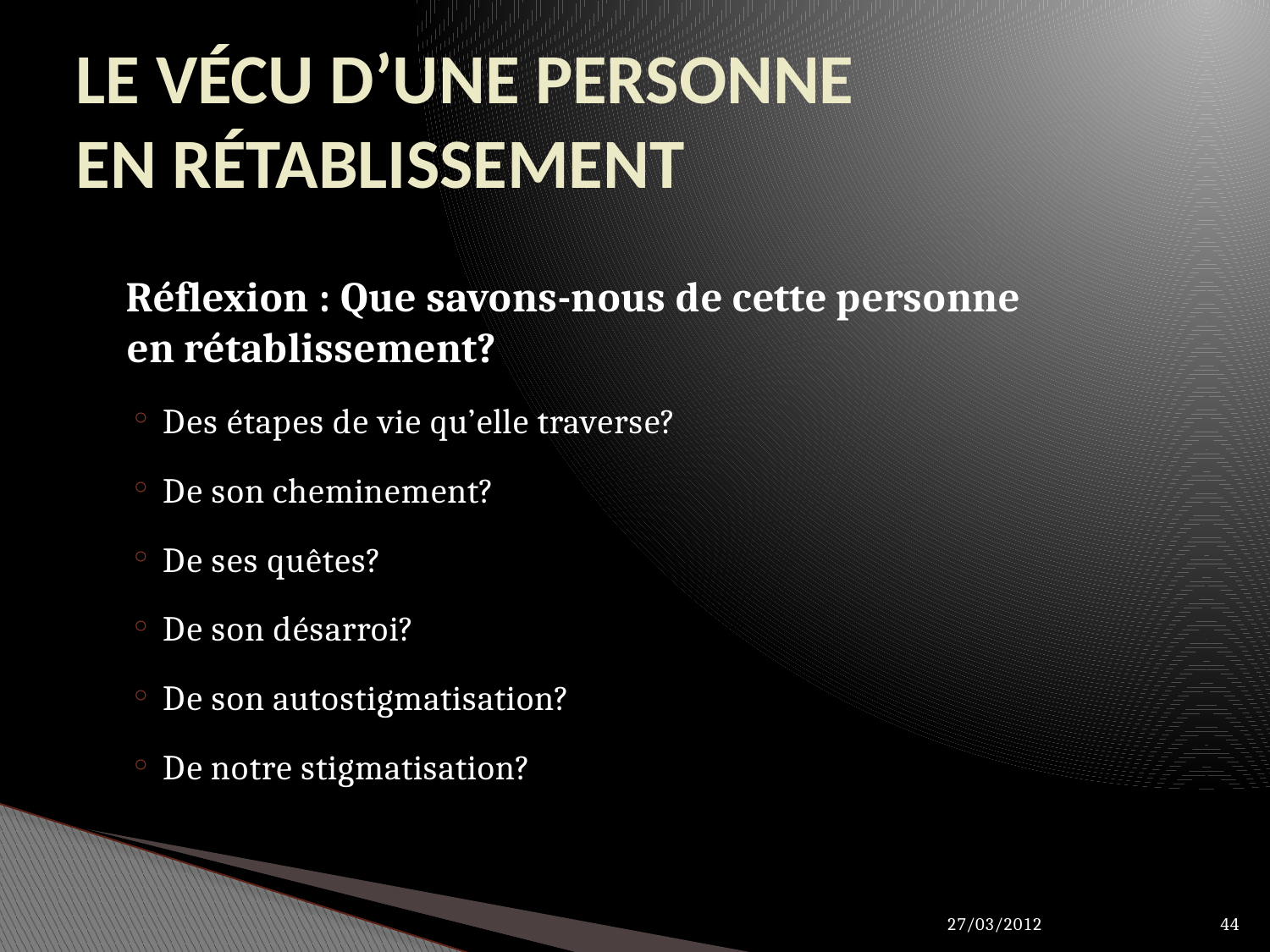

# LE VÉCU D’UNE PERSONNE EN RÉTABLISSEMENT

Réflexion : Que savons-nous de cette personne
en rétablissement?
Des étapes de vie qu’elle traverse?
De son cheminement?
De ses quêtes?
De son désarroi?
De son autostigmatisation?
De notre stigmatisation?

27/03/2012
44